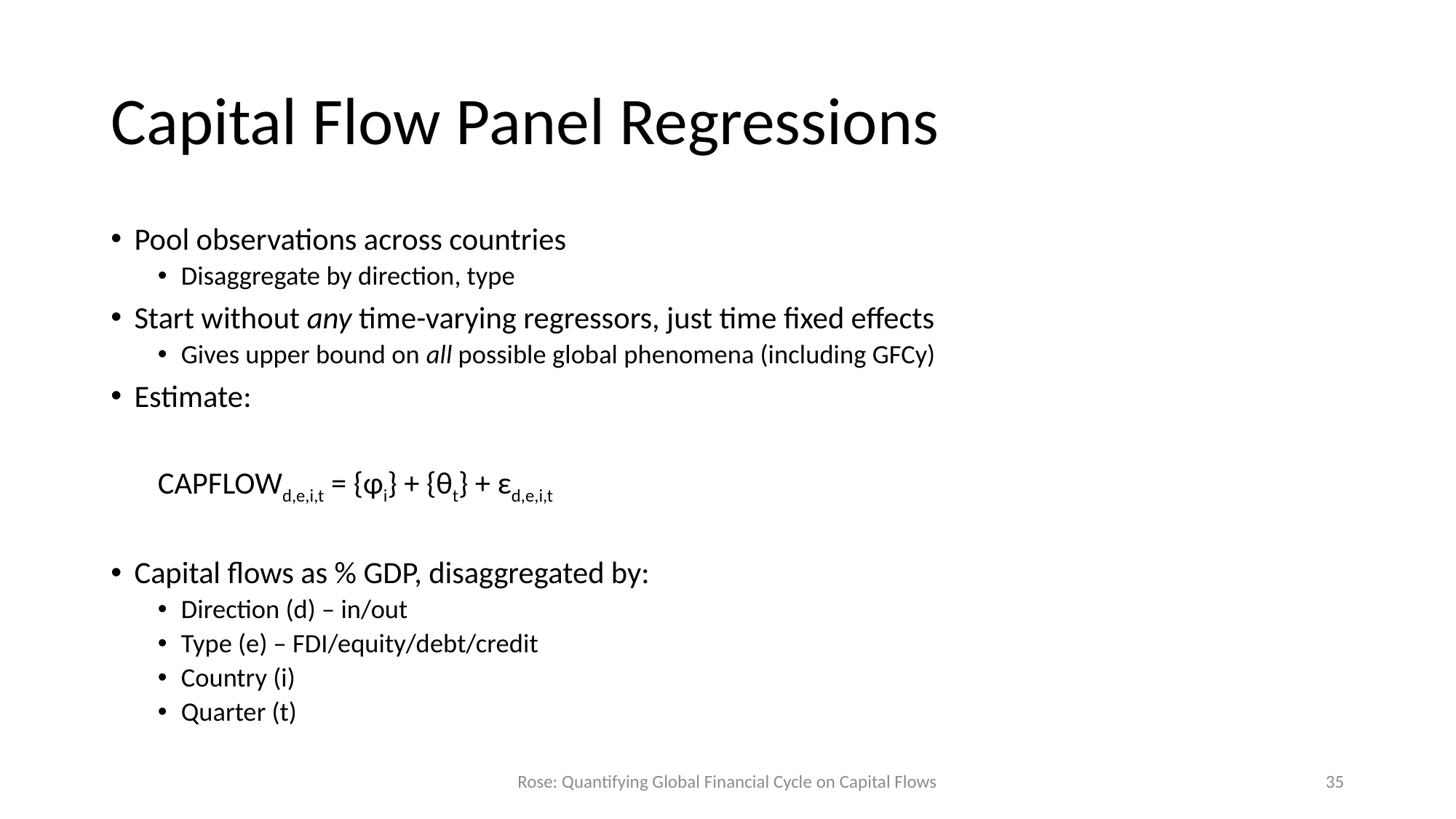

# Capital Flow Panel Regressions
Pool observations across countries
Disaggregate by direction, type
Start without any time-varying regressors, just time fixed effects
Gives upper bound on all possible global phenomena (including GFCy)
Estimate:

	CAPFLOWd,e,i,t = {φi} + {θt} + εd,e,i,t

Capital flows as % GDP, disaggregated by:
Direction (d) – in/out
Type (e) – FDI/equity/debt/credit
Country (i)
Quarter (t)

Rose: Quantifying Global Financial Cycle on Capital Flows
35